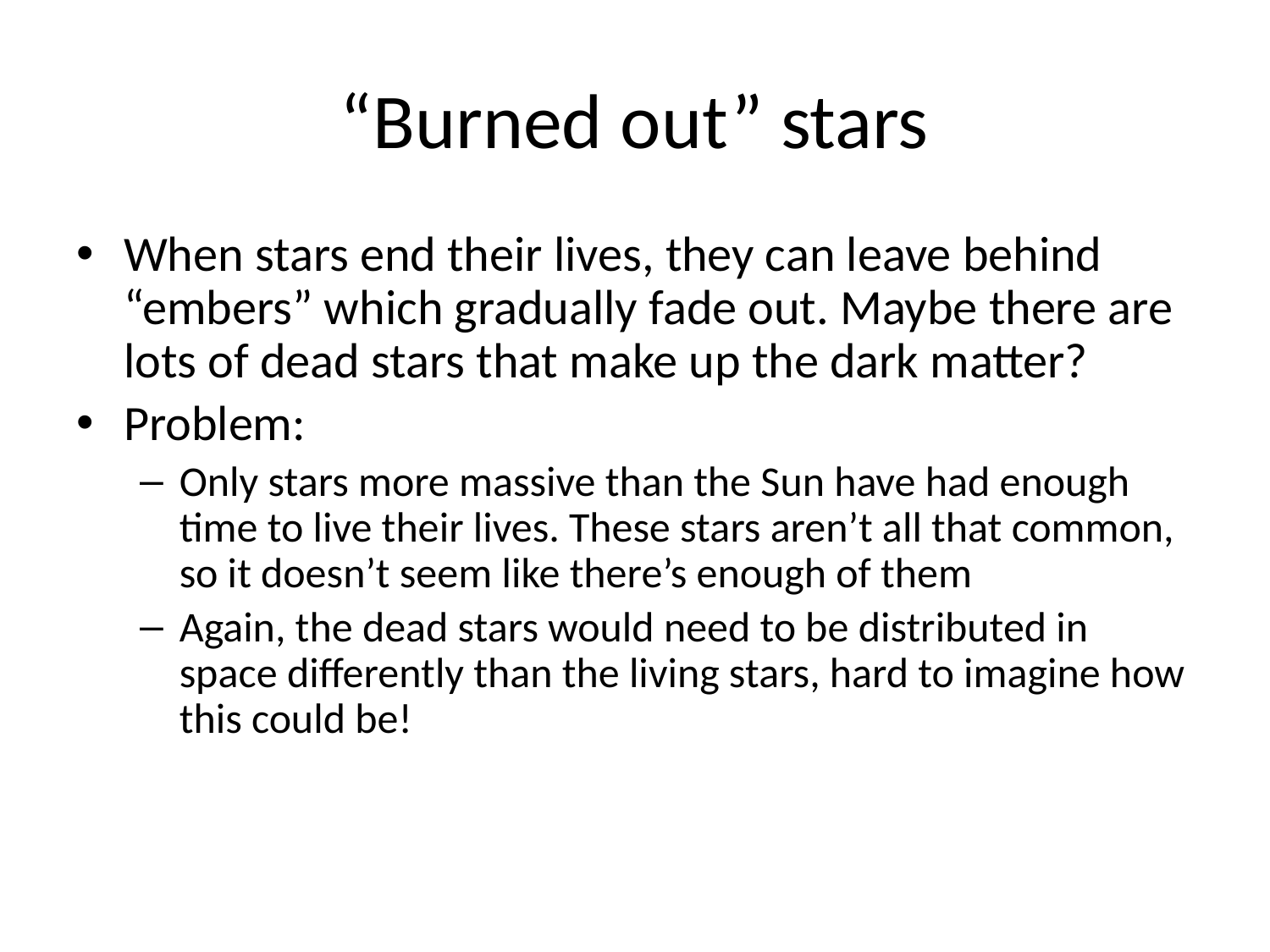

# “Burned out” stars
When stars end their lives, they can leave behind “embers” which gradually fade out. Maybe there are lots of dead stars that make up the dark matter?
Problem:
Only stars more massive than the Sun have had enough time to live their lives. These stars aren’t all that common, so it doesn’t seem like there’s enough of them
Again, the dead stars would need to be distributed in space differently than the living stars, hard to imagine how this could be!